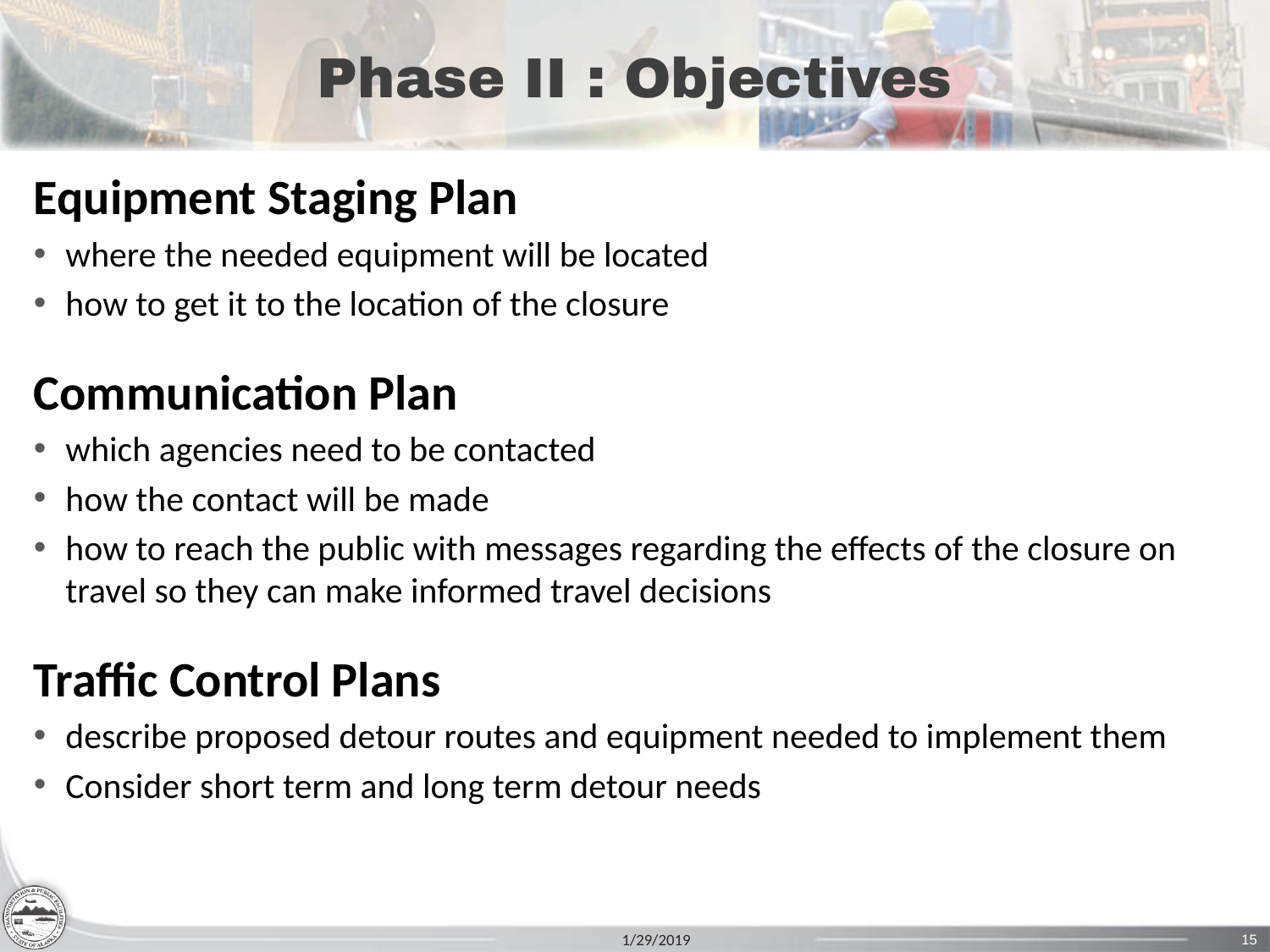

# Phase II : Objectives
Equipment Staging Plan
where the needed equipment will be located
how to get it to the location of the closure

Communication Plan
which agencies need to be contacted
how the contact will be made
how to reach the public with messages regarding the effects of the closure on travel so they can make informed travel decisions

Traffic Control Plans
describe proposed detour routes and equipment needed to implement them
Consider short term and long term detour needs
1/29/2019